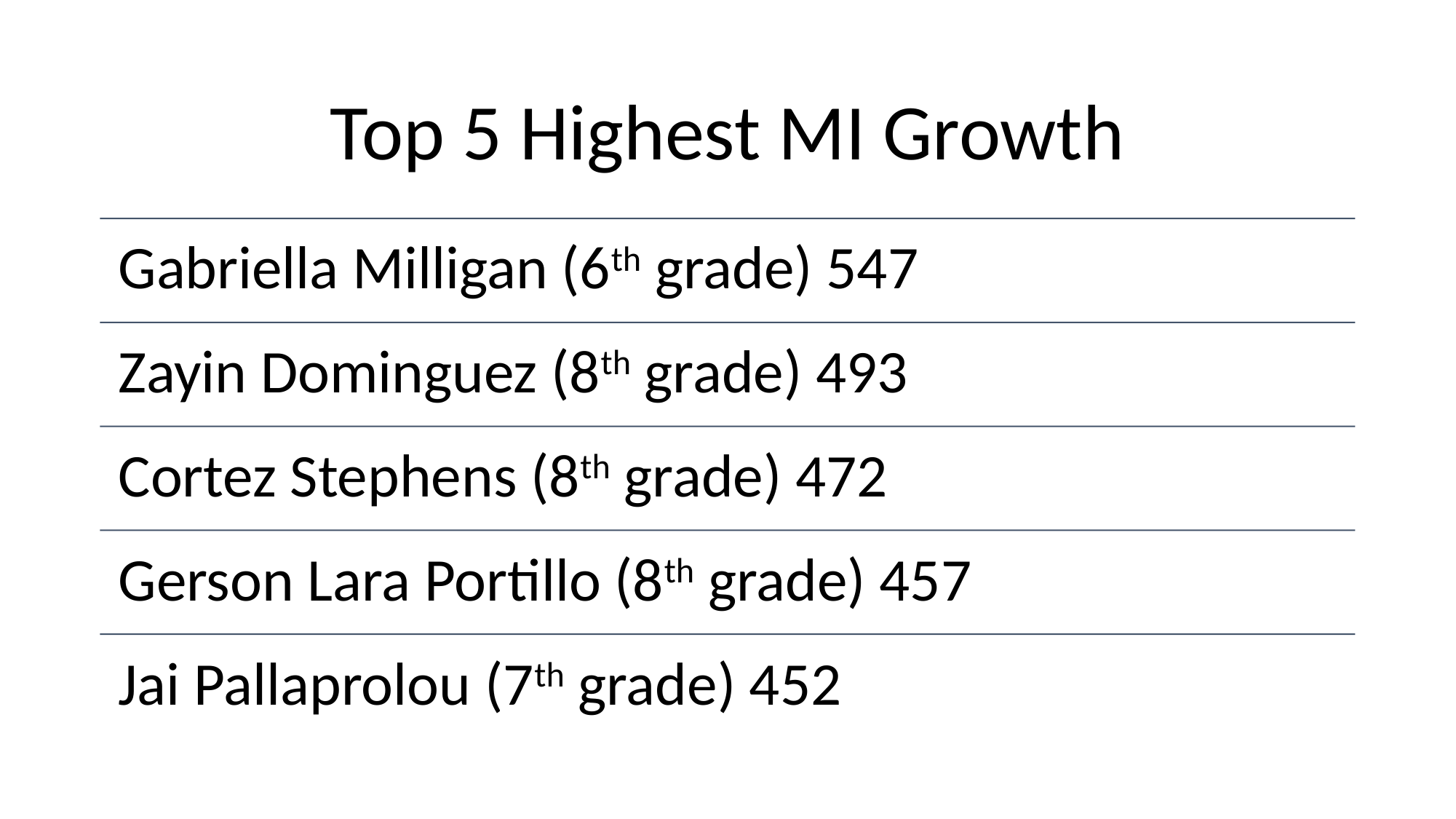

# Top 5 Highest MI Growth
Gabriella Milligan (6th grade) 547
Zayin Dominguez (8th grade) 493
Cortez Stephens (8th grade) 472
Gerson Lara Portillo (8th grade) 457
Jai Pallaprolou (7th grade) 452